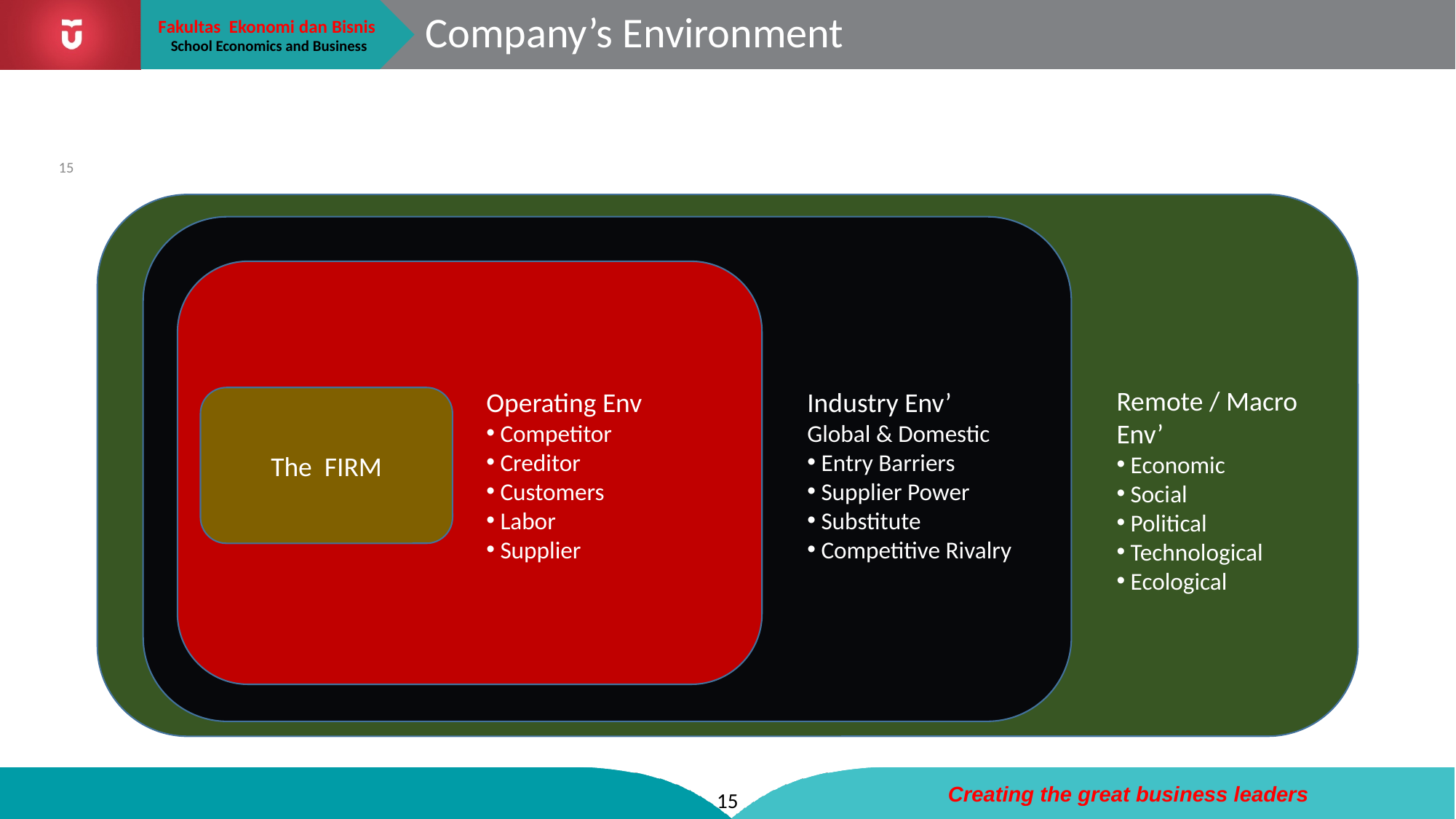

# Company’s Environment
15

Remote / Macro Env’
 Economic
 Social
 Political
 Technological
 Ecological
Operating Env
 Competitor
 Creditor
 Customers
 Labor
 Supplier
Industry Env’
Global & Domestic
 Entry Barriers
 Supplier Power
 Substitute
 Competitive Rivalry
The  FIRM